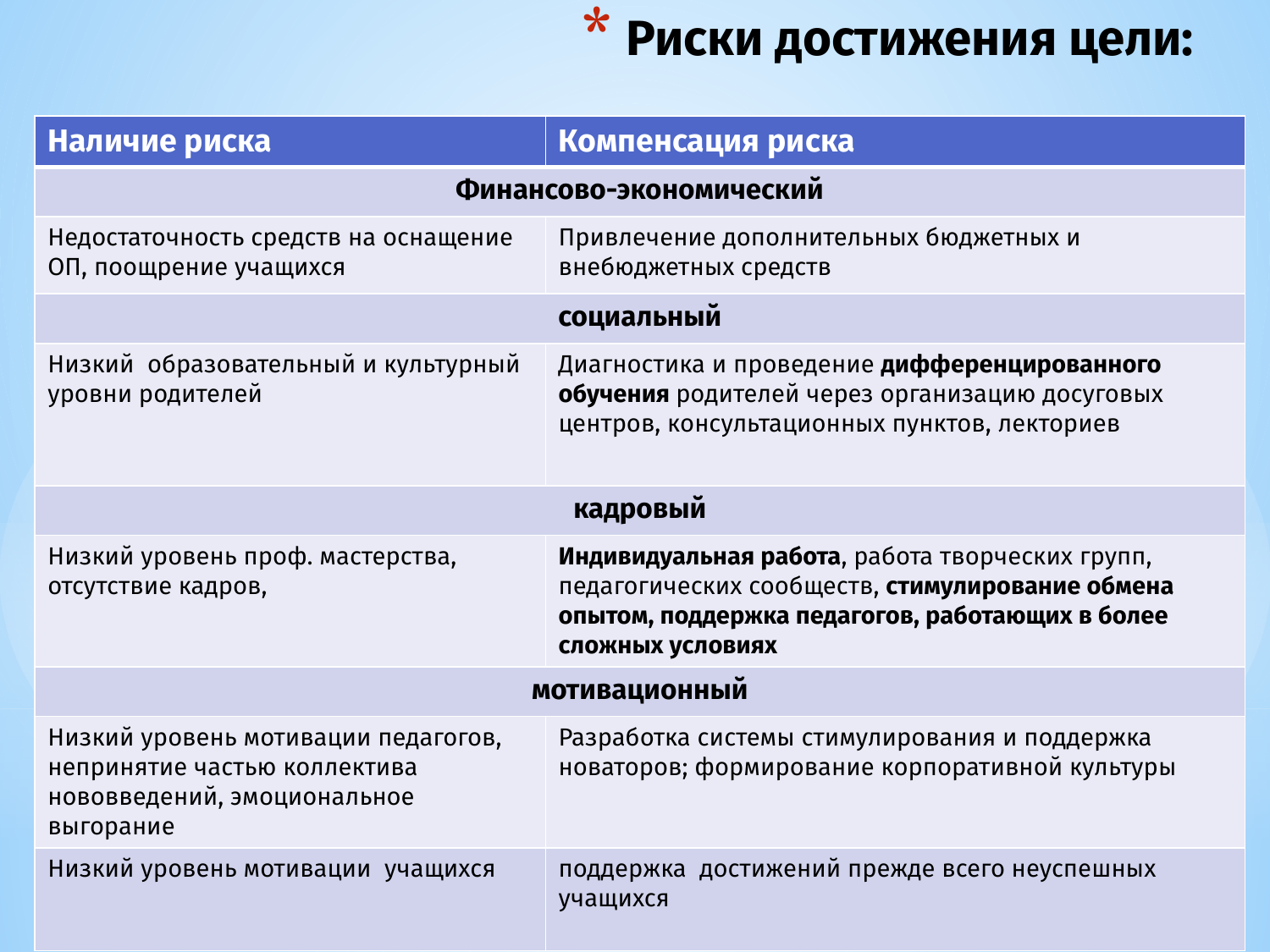

# Риски достижения цели:
| Наличие риска | Компенсация риска |
| --- | --- |
| Финансово-экономический |  |
| Недостаточность средств на оснащение ОП, поощрение учащихся | Привлечение дополнительных бюджетных и внебюджетных средств |
| социальный |  |
| Низкий образовательный и культурный уровни родителей | Диагностика и проведение дифференцированного обучения родителей через организацию досуговых центров, консультационных пунктов, лекториев |
| кадровый |  |
| Низкий уровень проф. мастерства, отсутствие кадров, | Индивидуальная работа, работа творческих групп, педагогических сообществ, стимулирование обмена опытом, поддержка педагогов, работающих в более сложных условиях |
| мотивационный |  |
| Низкий уровень мотивации педагогов, непринятие частью коллектива нововведений, эмоциональное выгорание | Разработка системы стимулирования и поддержка новаторов; формирование корпоративной культуры |
| Низкий уровень мотивации учащихся | поддержка достижений прежде всего неуспешных учащихся |